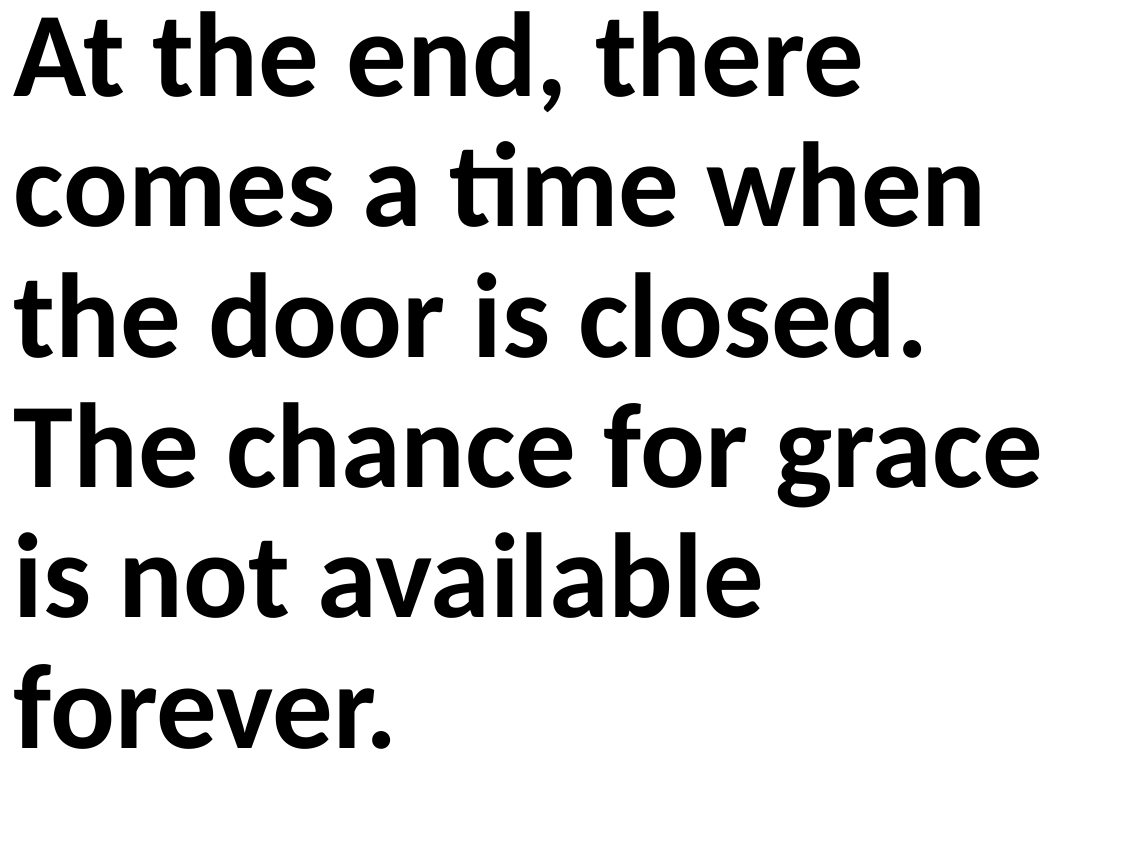

At the end, there comes a time when the door is closed.  The chance for grace is not available forever.